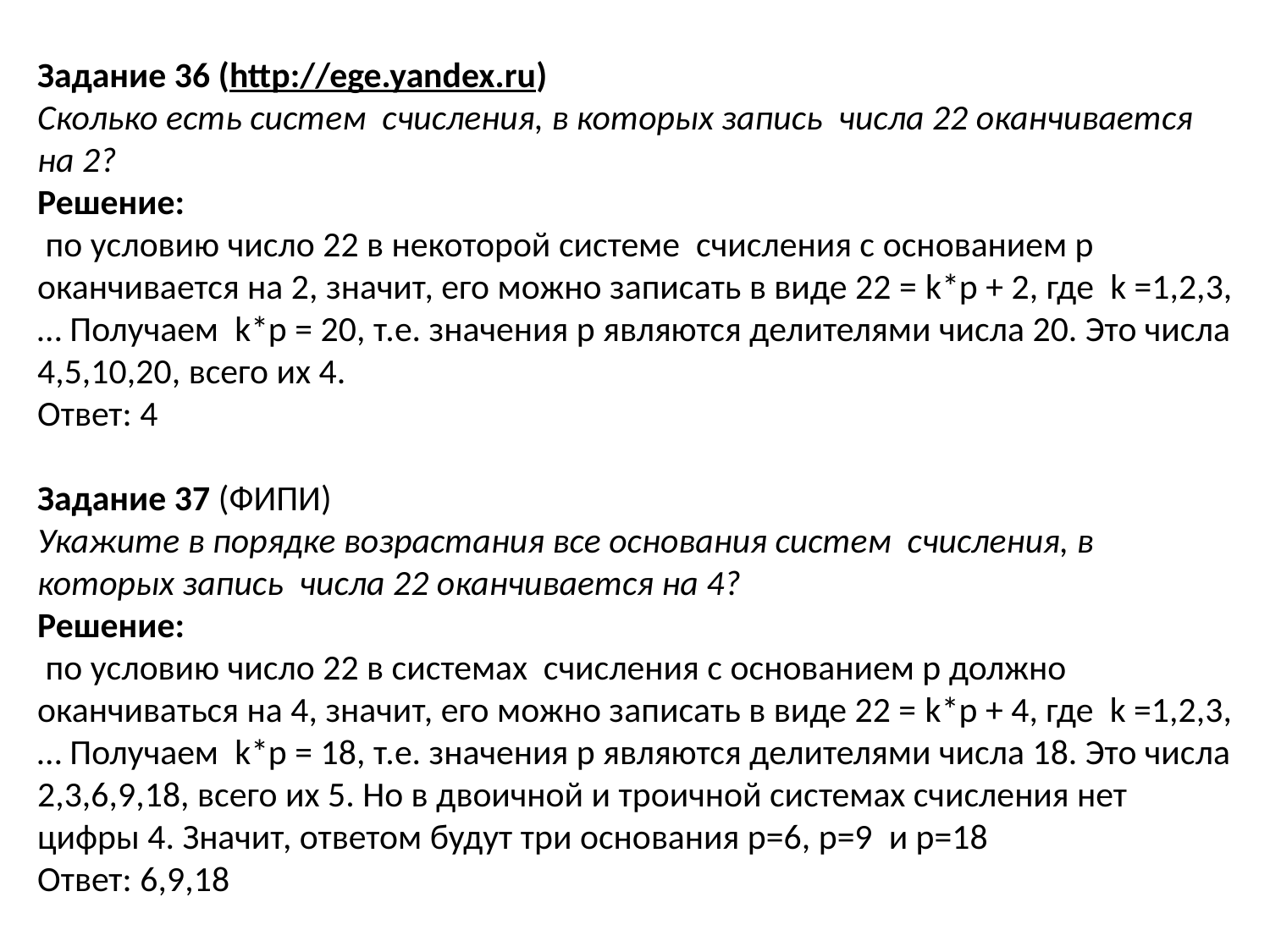

Задание 36 (http://ege.yandex.ru)
Сколько есть систем  счисления, в которых запись  числа 22 оканчивается на 2?
Решение:
 по условию число 22 в некоторой системе  счисления с основанием р оканчивается на 2, значит, его можно записать в виде 22 = k*p + 2, где  k =1,2,3,… Получаем  k*p = 20, т.е. значения р являются делителями числа 20. Это числа 4,5,10,20, всего их 4.
Ответ: 4

Задание 37 (ФИПИ)
Укажите в порядке возрастания все основания систем  счисления, в которых запись  числа 22 оканчивается на 4?
Решение:
 по условию число 22 в системах  счисления с основанием р должно оканчиваться на 4, значит, его можно записать в виде 22 = k*p + 4, где  k =1,2,3,… Получаем  k*p = 18, т.е. значения р являются делителями числа 18. Это числа 2,3,6,9,18, всего их 5. Но в двоичной и троичной системах счисления нет цифры 4. Значит, ответом будут три основания р=6, р=9  и р=18
Ответ: 6,9,18